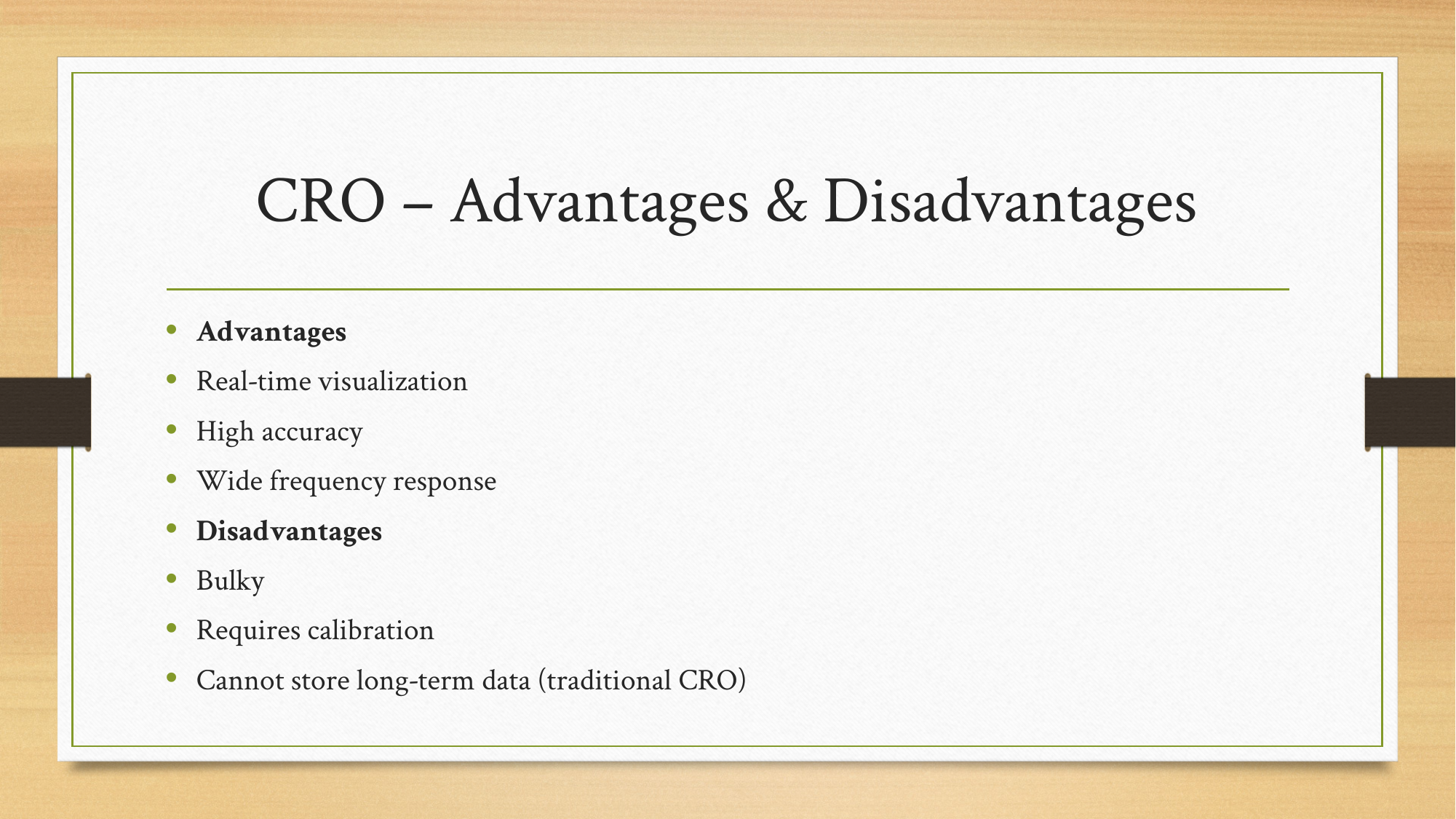

# CRO – Advantages & Disadvantages
Advantages
Real‑time visualization
High accuracy
Wide frequency response
Disadvantages
Bulky
Requires calibration
Cannot store long‑term data (traditional CRO)